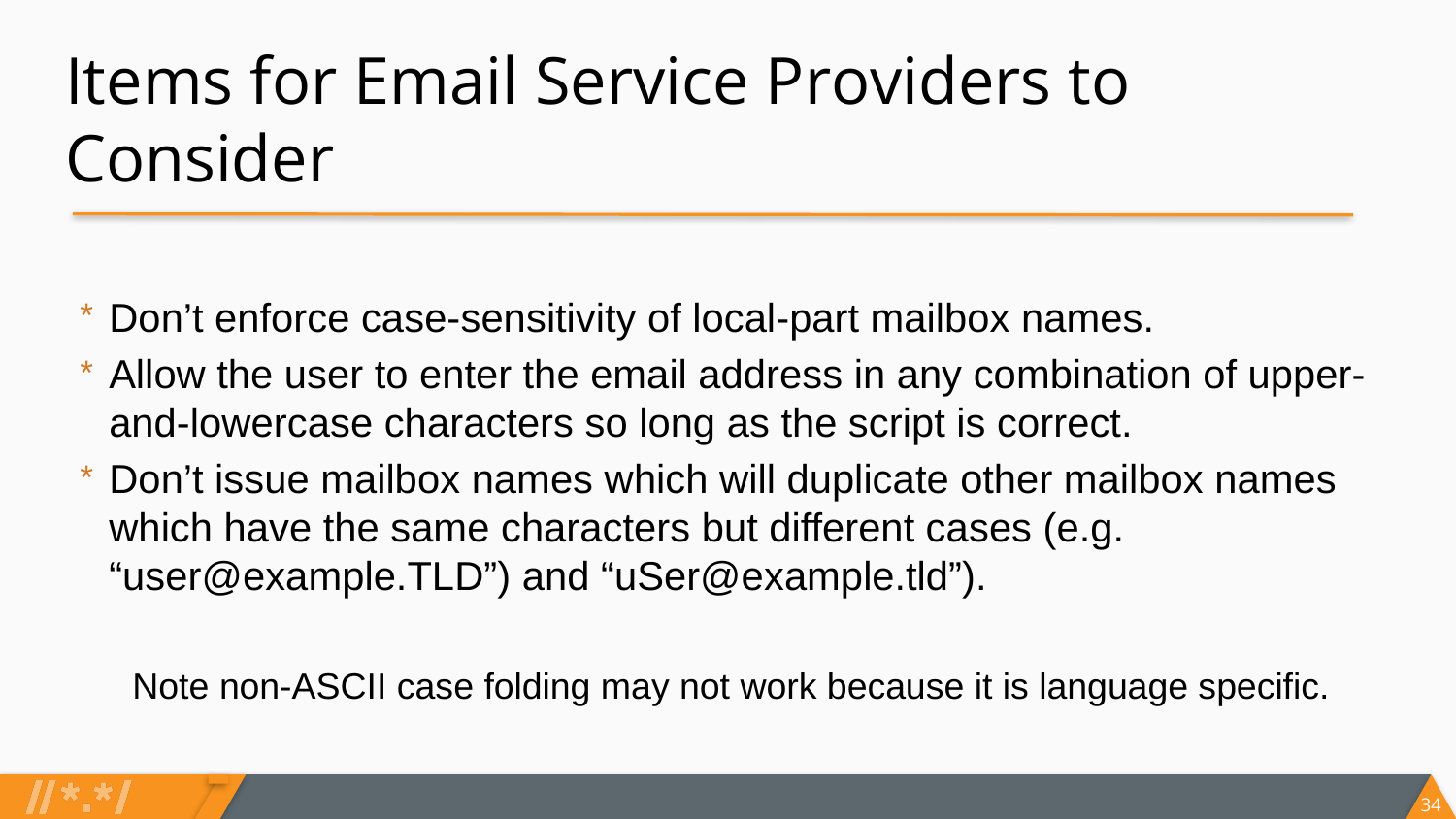

# Items for Email Service Providers to Consider
Don’t enforce case-sensitivity of local-part mailbox names.
Allow the user to enter the email address in any combination of upper-and-lowercase characters so long as the script is correct.
Don’t issue mailbox names which will duplicate other mailbox names which have the same characters but different cases (e.g. “user@example.TLD”) and “uSer@example.tld”).

Note non-ASCII case folding may not work because it is language specific.